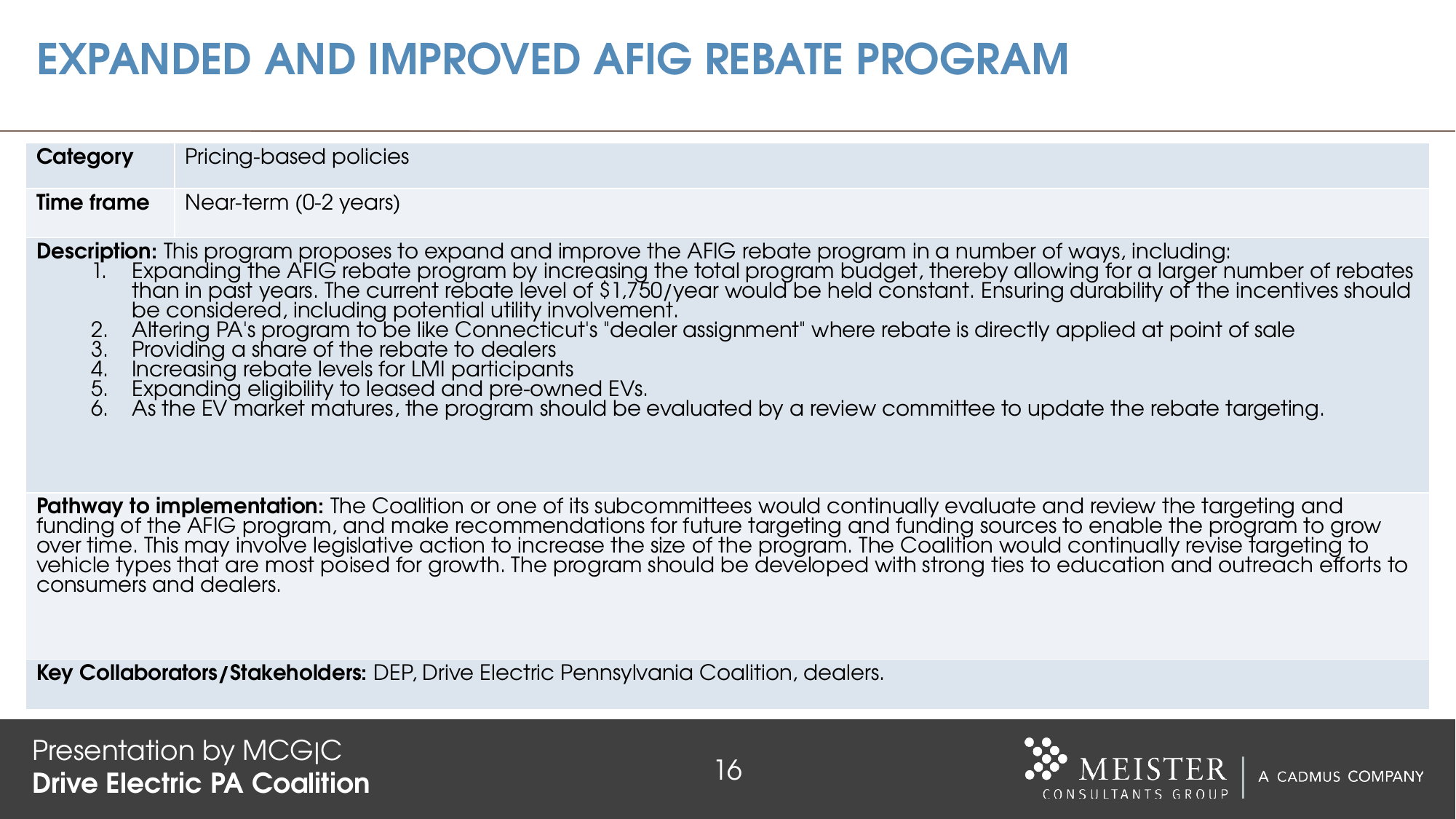

# EXPANDED AND IMPROVED AFIG REBATE PROGRAM
| Category | Pricing-based policies |
| --- | --- |
| Time frame | Near-term (0-2 years) |
| Description: This program proposes to expand and improve the AFIG rebate program in a number of ways, including: Expanding the AFIG rebate program by increasing the total program budget, thereby allowing for a larger number of rebates than in past years. The current rebate level of $1,750/year would be held constant. Ensuring durability of the incentives should be considered, including potential utility involvement. Altering PA's program to be like Connecticut's "dealer assignment" where rebate is directly applied at point of sale Providing a share of the rebate to dealers Increasing rebate levels for LMI participants Expanding eligibility to leased and pre-owned EVs. As the EV market matures, the program should be evaluated by a review committee to update the rebate targeting. |  |
| Pathway to implementation: The Coalition or one of its subcommittees would continually evaluate and review the targeting and funding of the AFIG program, and make recommendations for future targeting and funding sources to enable the program to grow over time. This may involve legislative action to increase the size of the program. The Coalition would continually revise targeting to vehicle types that are most poised for growth. The program should be developed with strong ties to education and outreach efforts to consumers and dealers. |  |
| Key Collaborators/Stakeholders: DEP, Drive Electric Pennsylvania Coalition, dealers. |  |